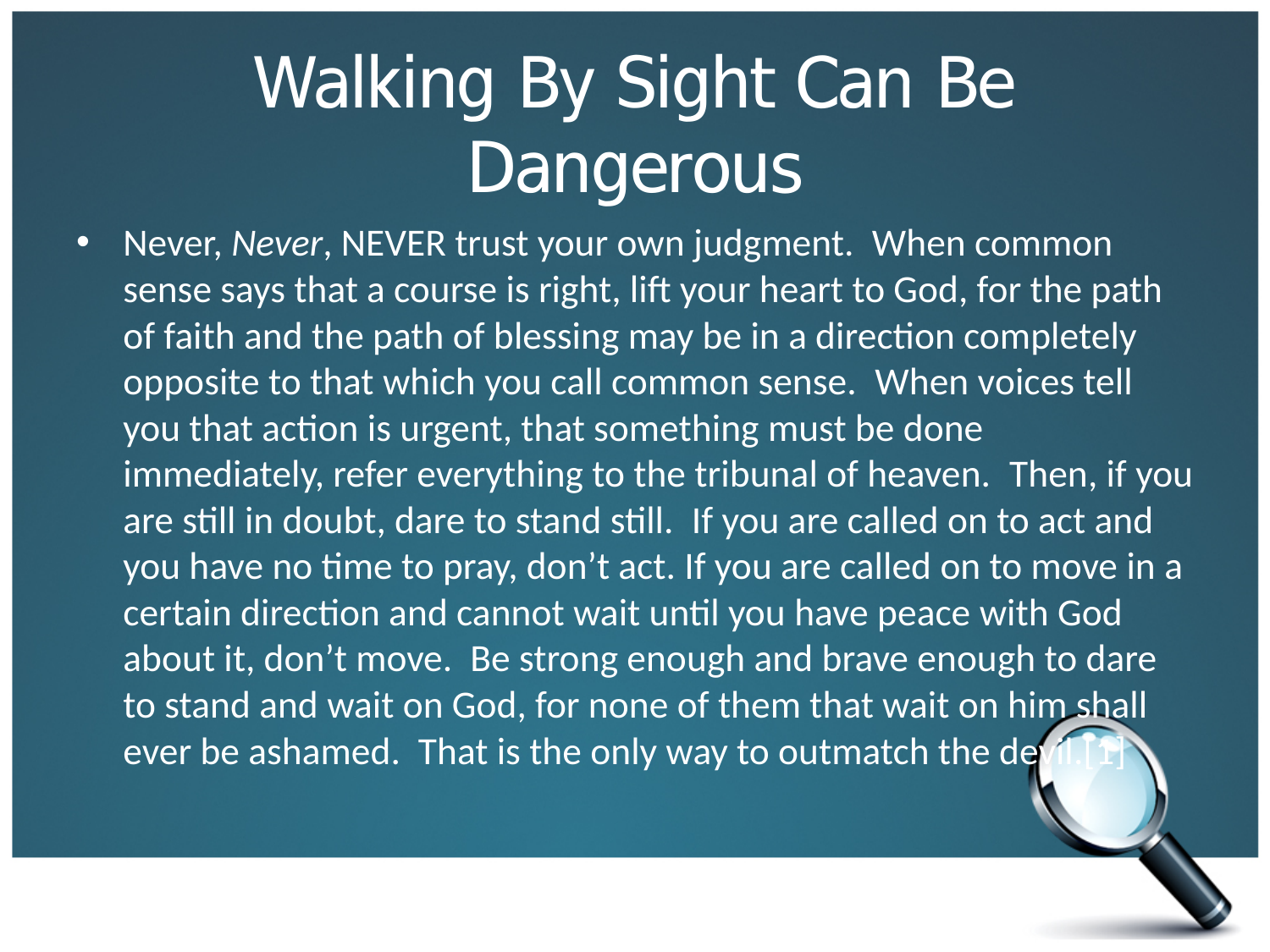

# Walking By Sight Can Be Dangerous
Never, Never, NEVER trust your own judgment.  When common sense says that a course is right, lift your heart to God, for the path of faith and the path of blessing may be in a direction completely opposite to that which you call common sense.  When voices tell you that action is urgent, that something must be done immediately, refer everything to the tribunal of heaven.  Then, if you are still in doubt, dare to stand still.  If you are called on to act and you have no time to pray, don’t act. If you are called on to move in a certain direction and cannot wait until you have peace with God about it, don’t move.  Be strong enough and brave enough to dare to stand and wait on God, for none of them that wait on him shall ever be ashamed.  That is the only way to outmatch the devil.[1]